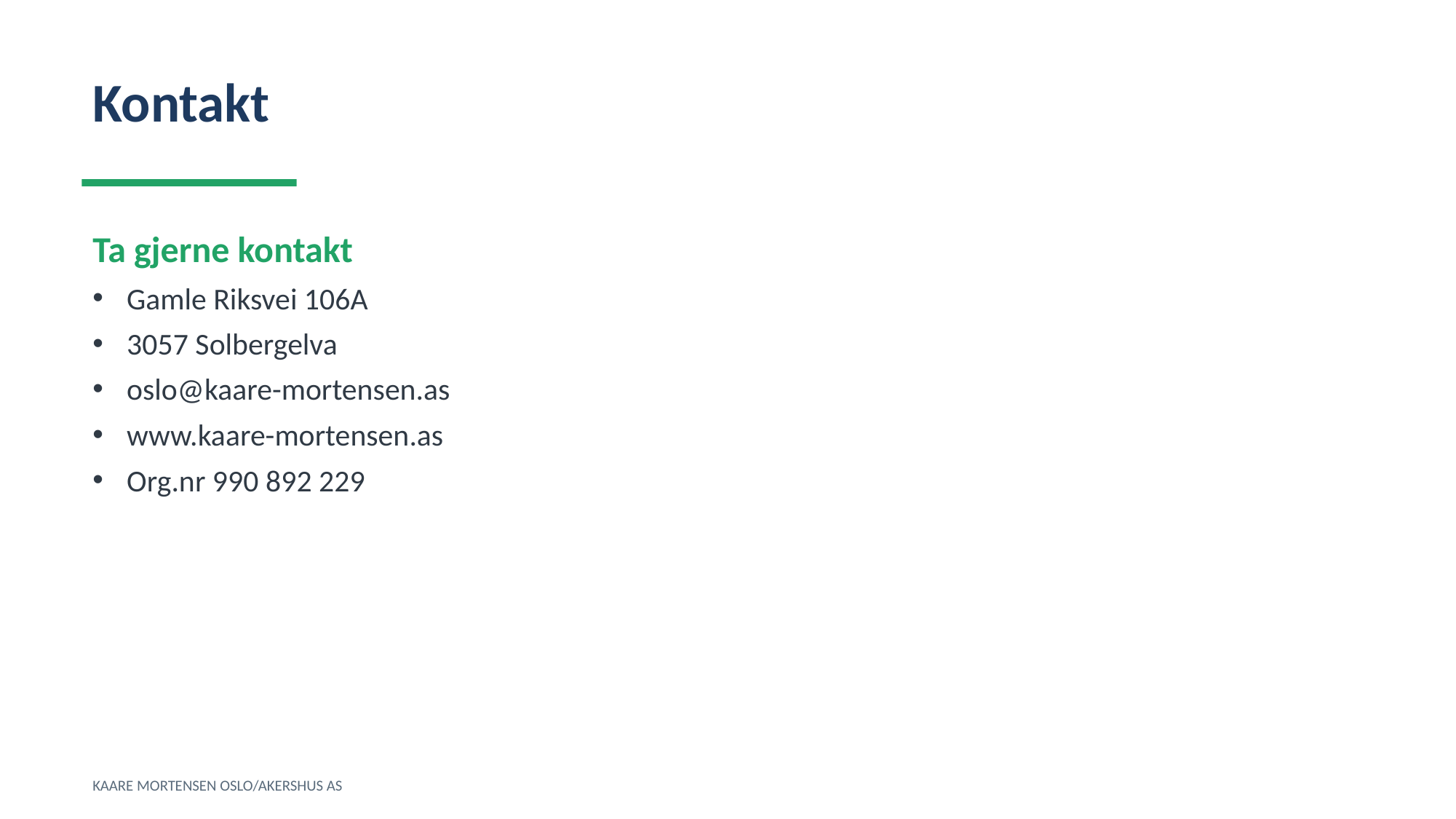

Kontakt

Ta gjerne kontakt
Gamle Riksvei 106A
3057 Solbergelva
oslo@kaare-mortensen.as
www.kaare-mortensen.as
Org.nr 990 892 229
KAARE MORTENSEN OSLO/AKERSHUS AS